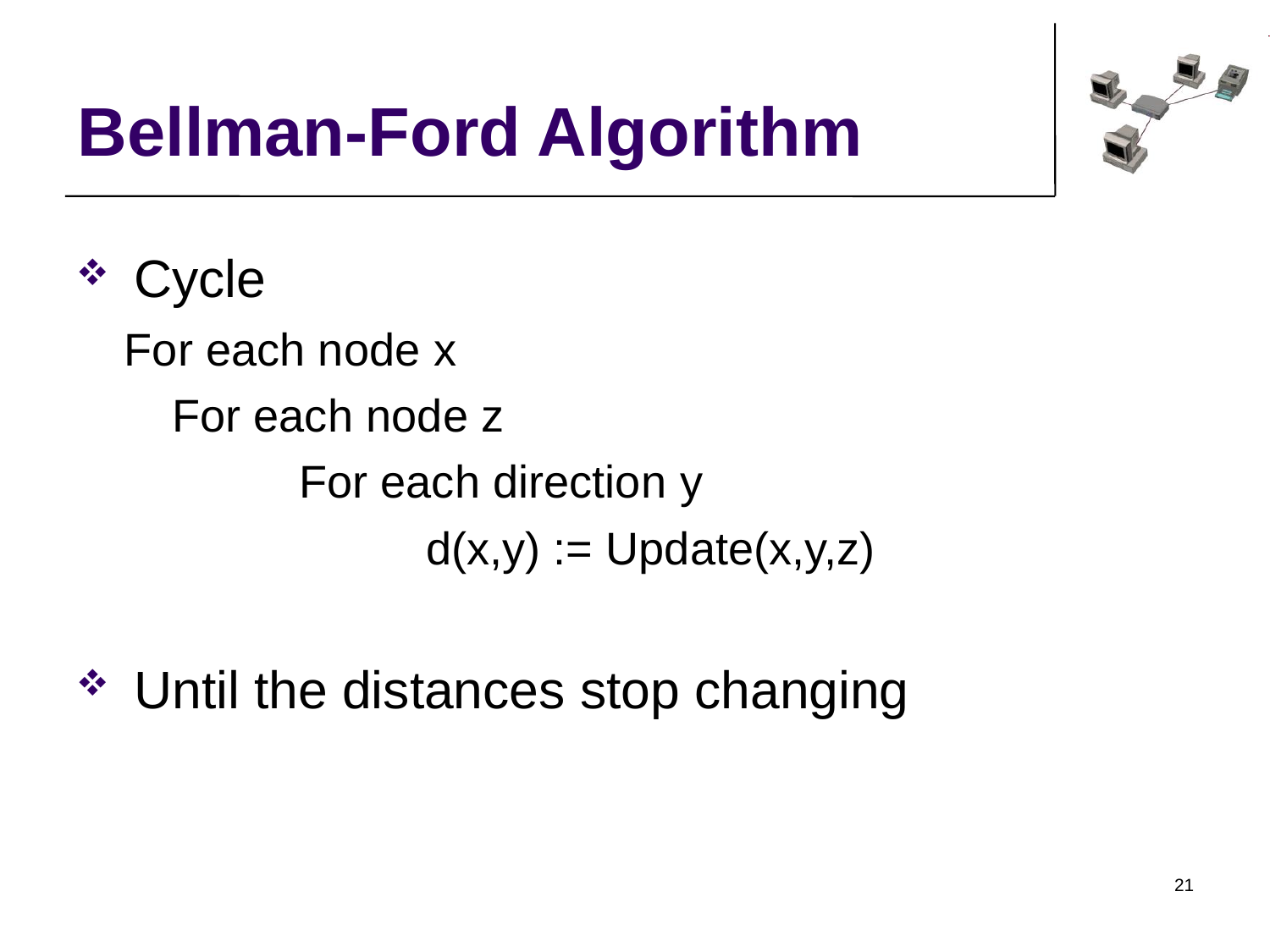

Bellman-Ford Algorithm
Cycle
For each node x
	For each node z
		For each direction y
			d(x,y) := Update(x,y,z)

Until the distances stop changing
21